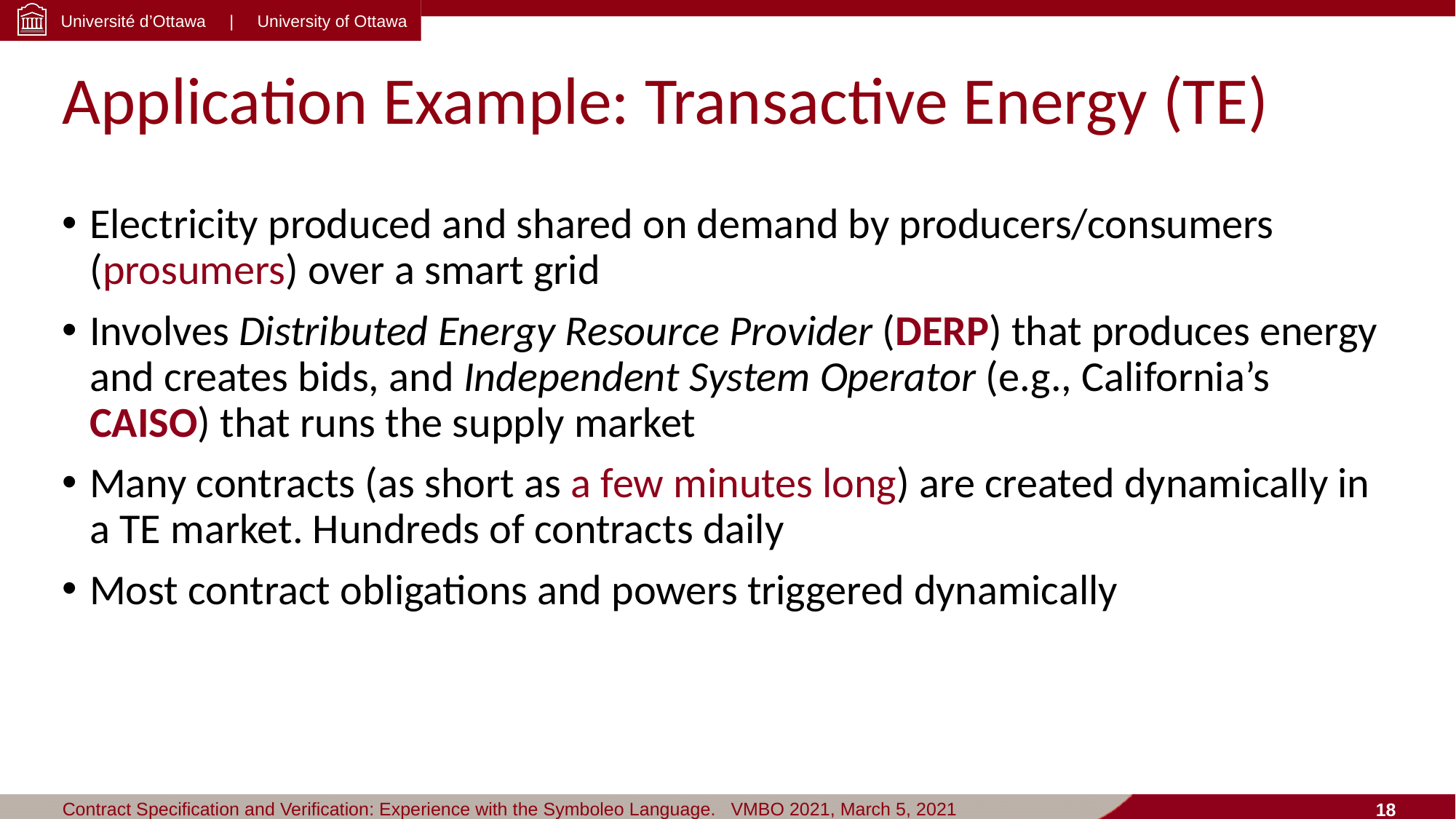

# Application Example: Transactive Energy (TE)
Electricity produced and shared on demand by producers/consumers (prosumers) over a smart grid
Involves Distributed Energy Resource Provider (DERP) that produces energy and creates bids, and Independent System Operator (e.g., California’s CAISO) that runs the supply market
Many contracts (as short as a few minutes long) are created dynamically in a TE market. Hundreds of contracts daily
Most contract obligations and powers triggered dynamically
Contract Specification and Verification: Experience with the Symboleo Language.   VMBO 2021, March 5, 2021
18